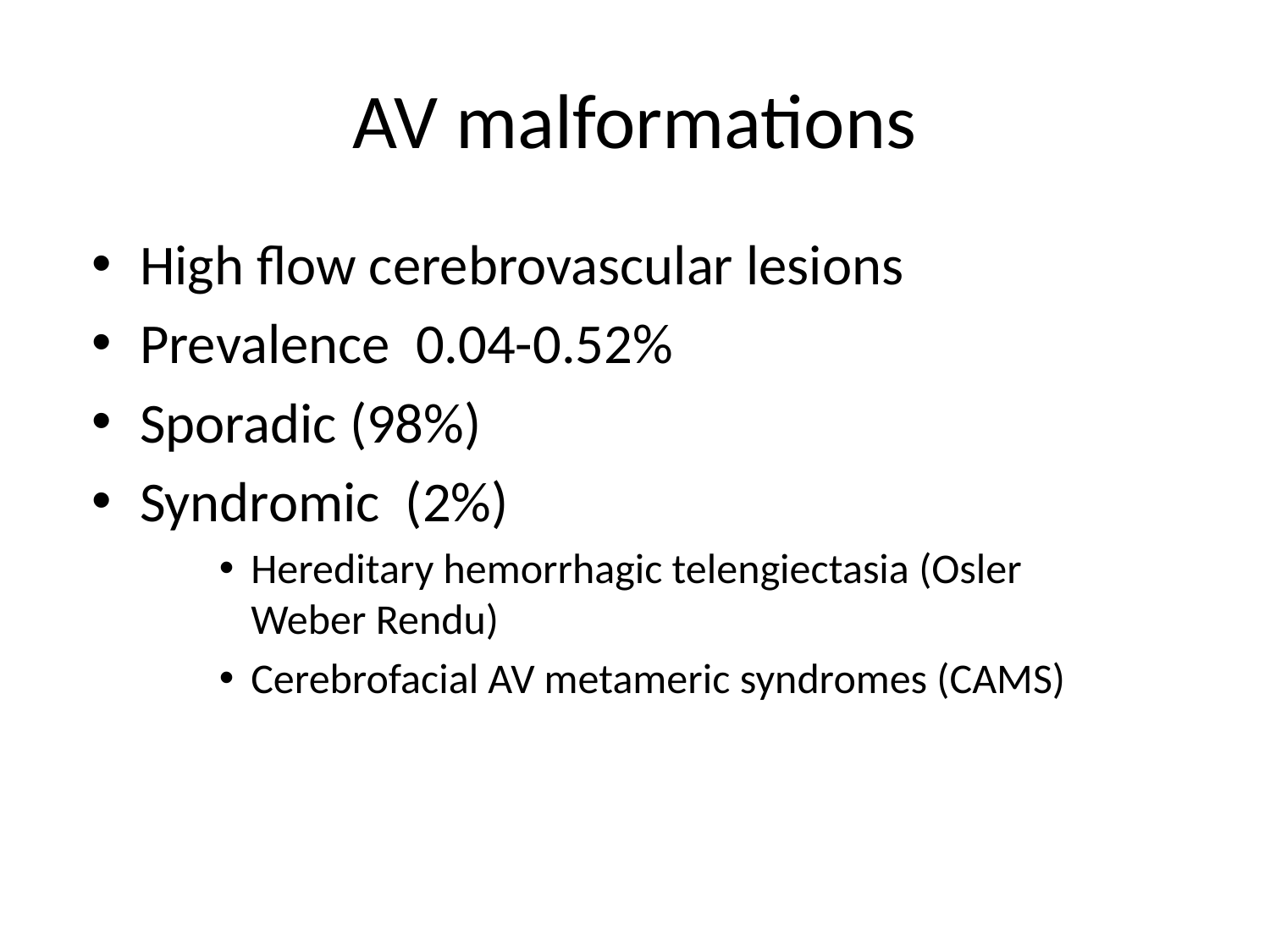

# AV malformations
High flow cerebrovascular lesions
Prevalence  0.04-0.52%
Sporadic (98%)
Syndromic  (2%)
Hereditary hemorrhagic telengiectasia (Osler Weber Rendu)
Cerebrofacial AV metameric syndromes (CAMS)